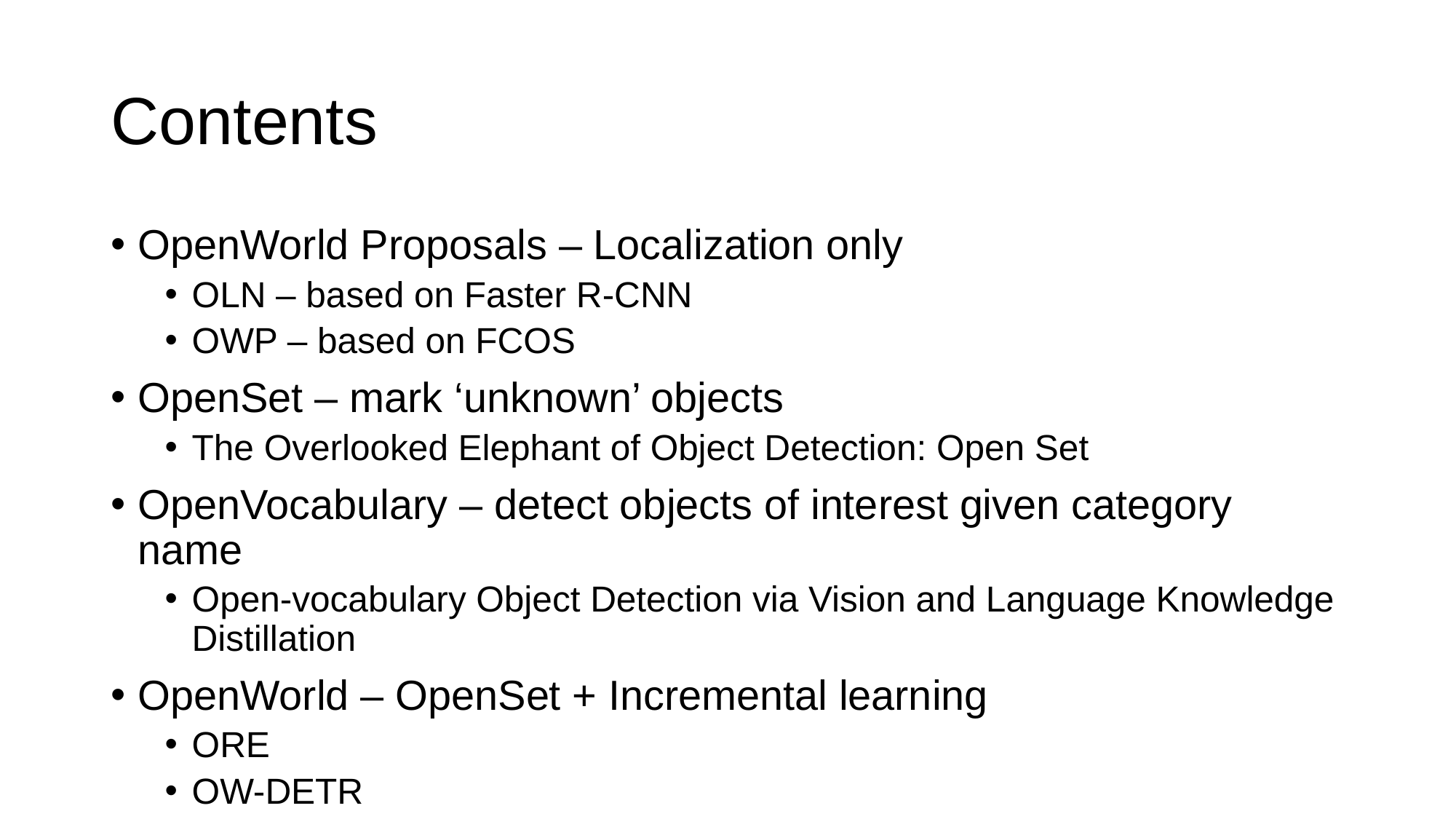

# Contents
OpenWorld Proposals – Localization only
OLN – based on Faster R-CNN
OWP – based on FCOS
OpenSet – mark ‘unknown’ objects
The Overlooked Elephant of Object Detection: Open Set
OpenVocabulary – detect objects of interest given category name
Open-vocabulary Object Detection via Vision and Language Knowledge Distillation
OpenWorld – OpenSet + Incremental learning
ORE
OW-DETR